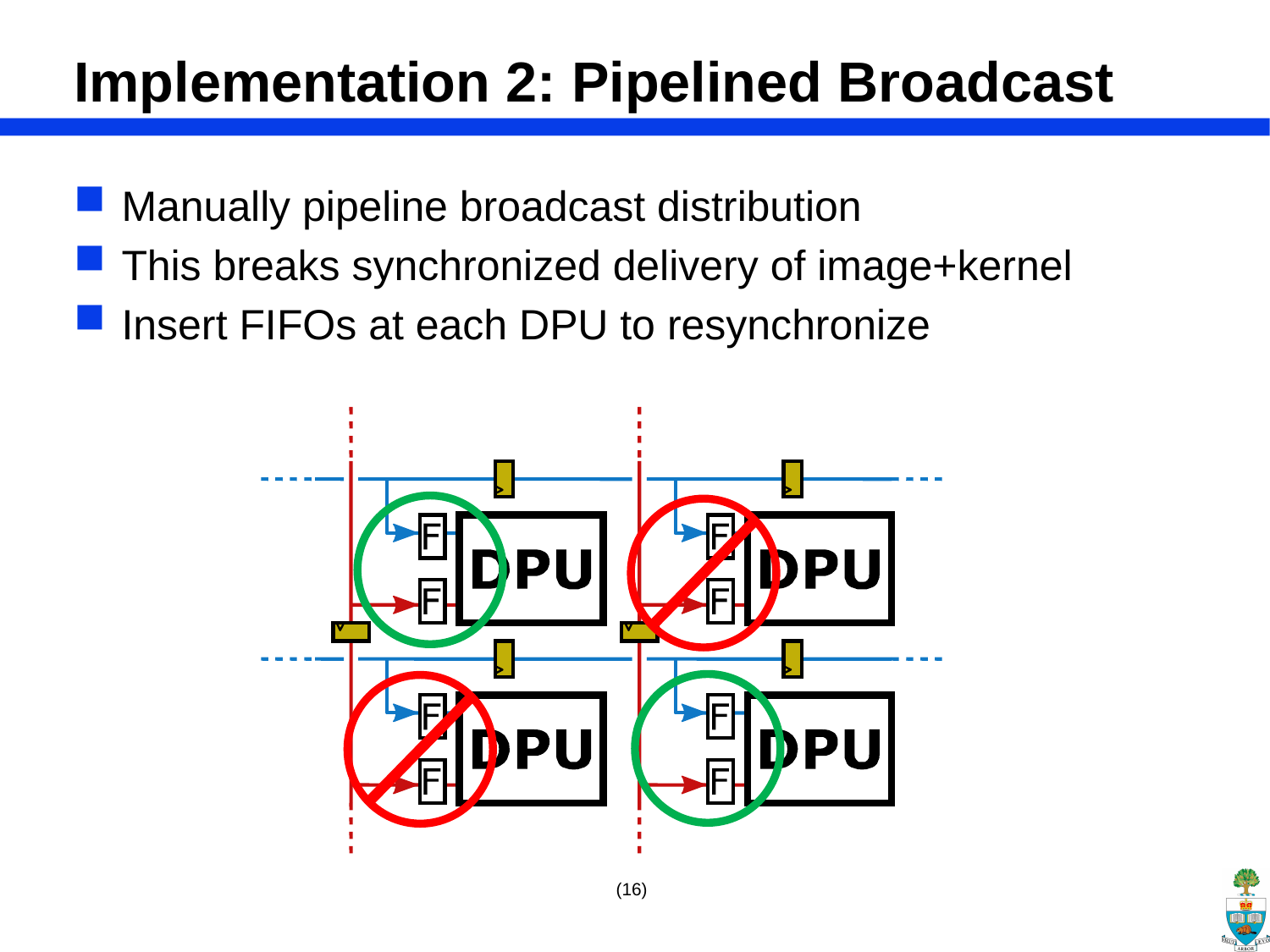

# Implementation 2: Pipelined Broadcast
Manually pipeline broadcast distribution
This breaks synchronized delivery of image+kernel
Insert FIFOs at each DPU to resynchronize

(16)